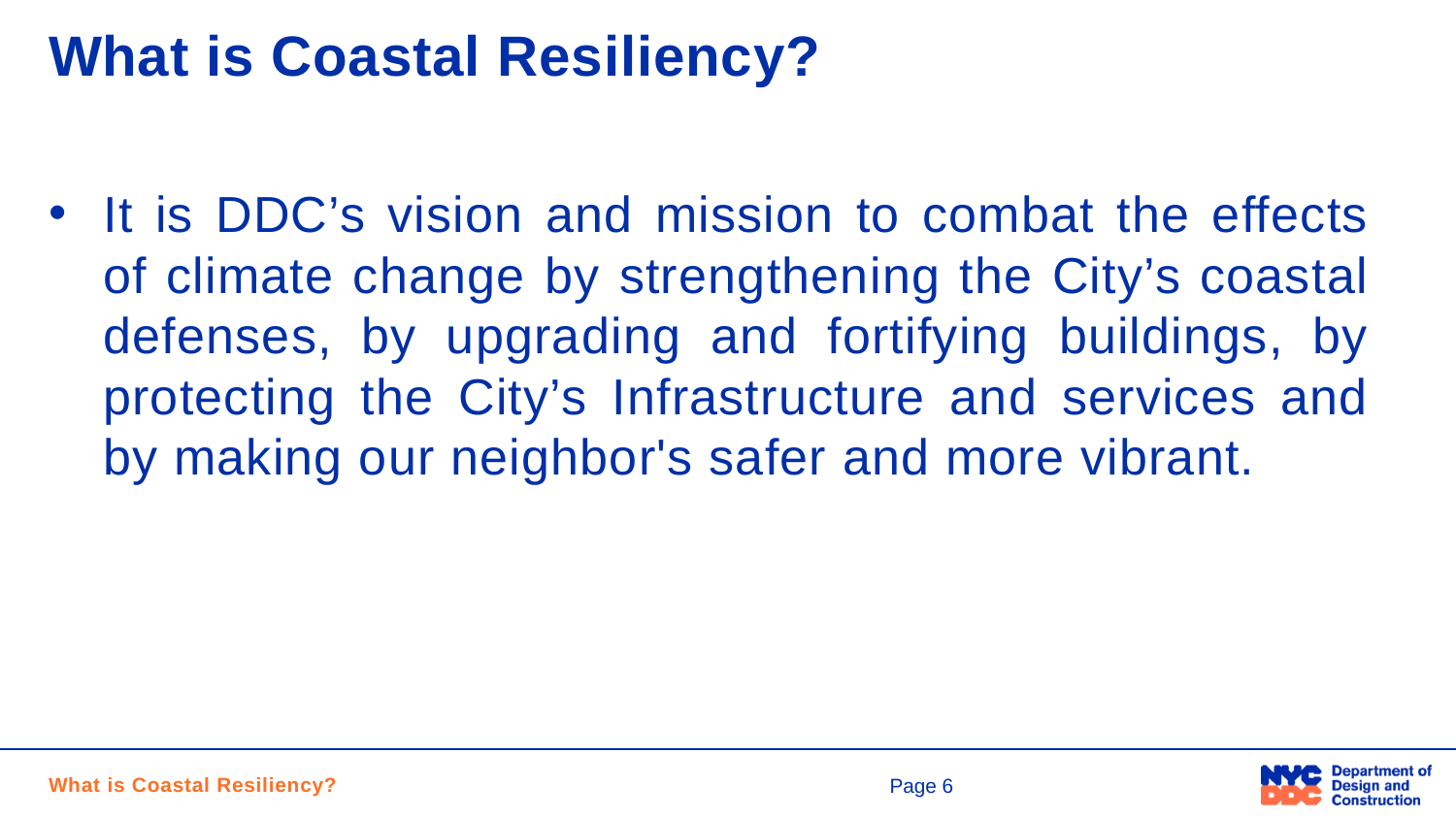

# What is Coastal Resiliency?
It is DDC’s vision and mission to combat the effects of climate change by strengthening the City’s coastal defenses, by upgrading and fortifying buildings, by protecting the City’s Infrastructure and services and by making our neighbor's safer and more vibrant.
What is Coastal Resiliency?